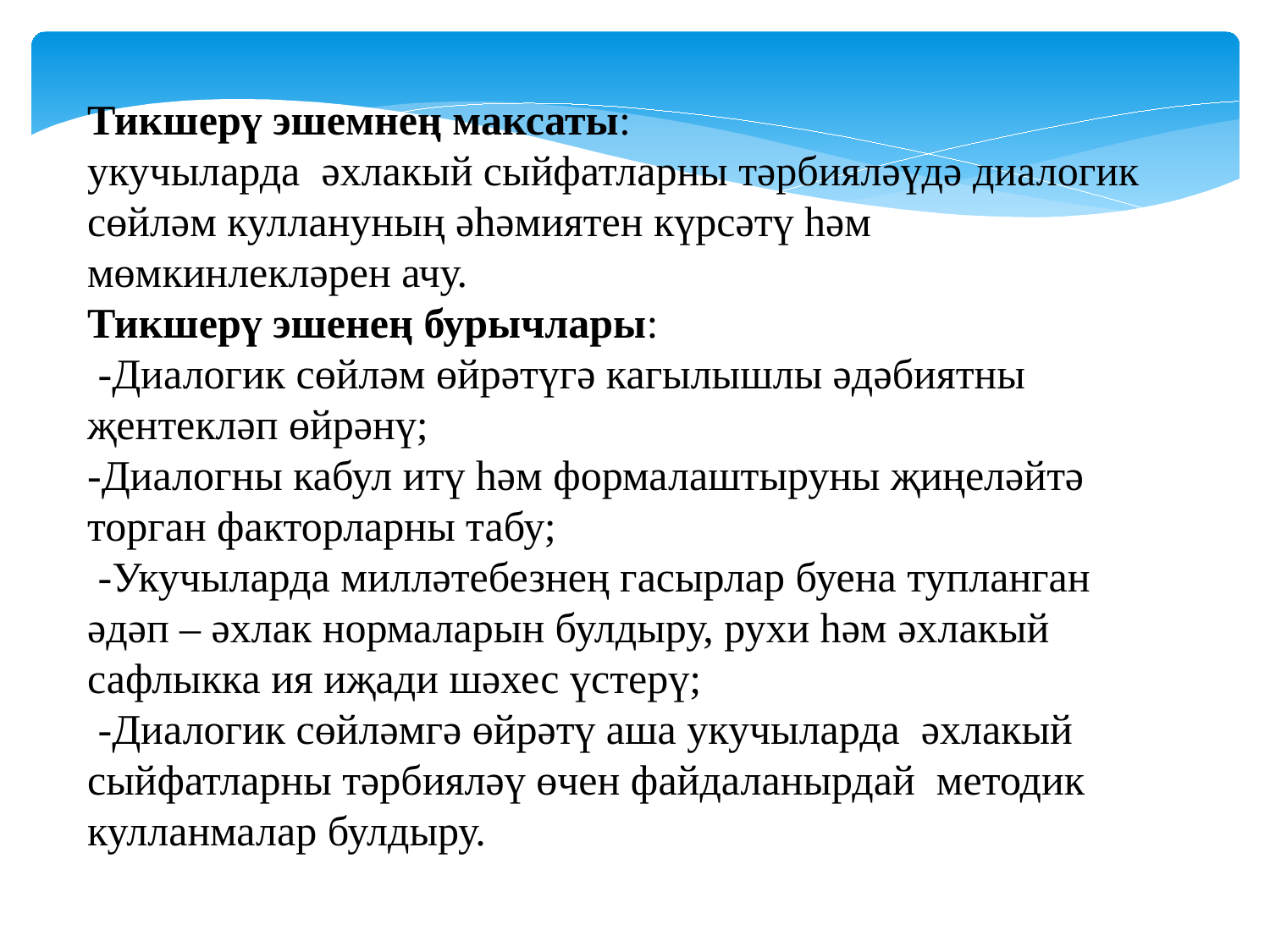

Тикшерү эшемнең максаты:
укучыларда  әхлакый сыйфатларны тәрбияләүдә диалогик сөйләм куллануның әһәмиятен күрсәтү һәм мөмкинлекләрен ачу.
Тикшерү эшенең бурычлары:
 -Диалогик сөйләм өйрәтүгә кагылышлы әдәбиятны җентекләп өйрәнү;
-Диалогны кабул итү һәм формалаштыруны җиңеләйтә торган факторларны табу;
 -Укучыларда милләтебезнең гасырлар буена тупланган әдәп – әхлак нормаларын булдыру, рухи һәм әхлакый сафлыкка ия иҗади шәхес үстерү;
 -Диалогик сөйләмгә өйрәтү аша укучыларда  әхлакый  сыйфатларны тәрбияләү өчен файдаланырдай  методик кулланмалар булдыру.